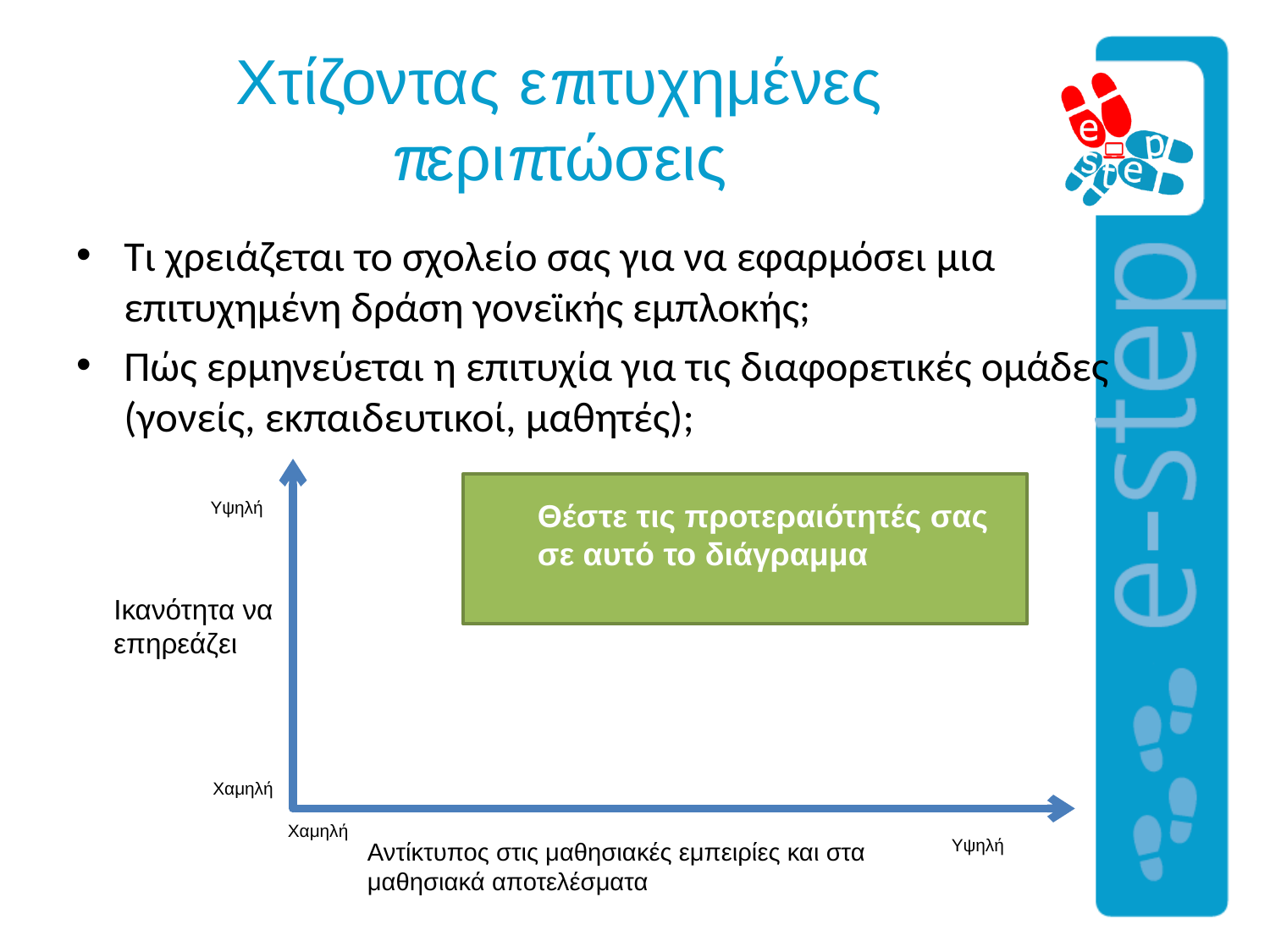

Χτίζοντας επιτυχημένες περιπτώσεις
Τι χρειάζεται το σχολείο σας για να εφαρμόσει μια επιτυχημένη δράση γονεϊκής εμπλοκής;
Πώς ερμηνεύεται η επιτυχία για τις διαφορετικές ομάδες (γονείς, εκπαιδευτικοί, μαθητές);

Πείτε μας μια ιστορία για την γονική εμπλοκή μέσα από μία κατασκευή

Θέστε τις προτεραιότητές σας σε αυτό το διάγραμμα
Υψηλή
Ικανότητα να επηρεάζει
Χαμηλή
Χαμηλή
Υψηλή
Αντίκτυπος στις μαθησιακές εμπειρίες και στα μαθησιακά αποτελέσματα